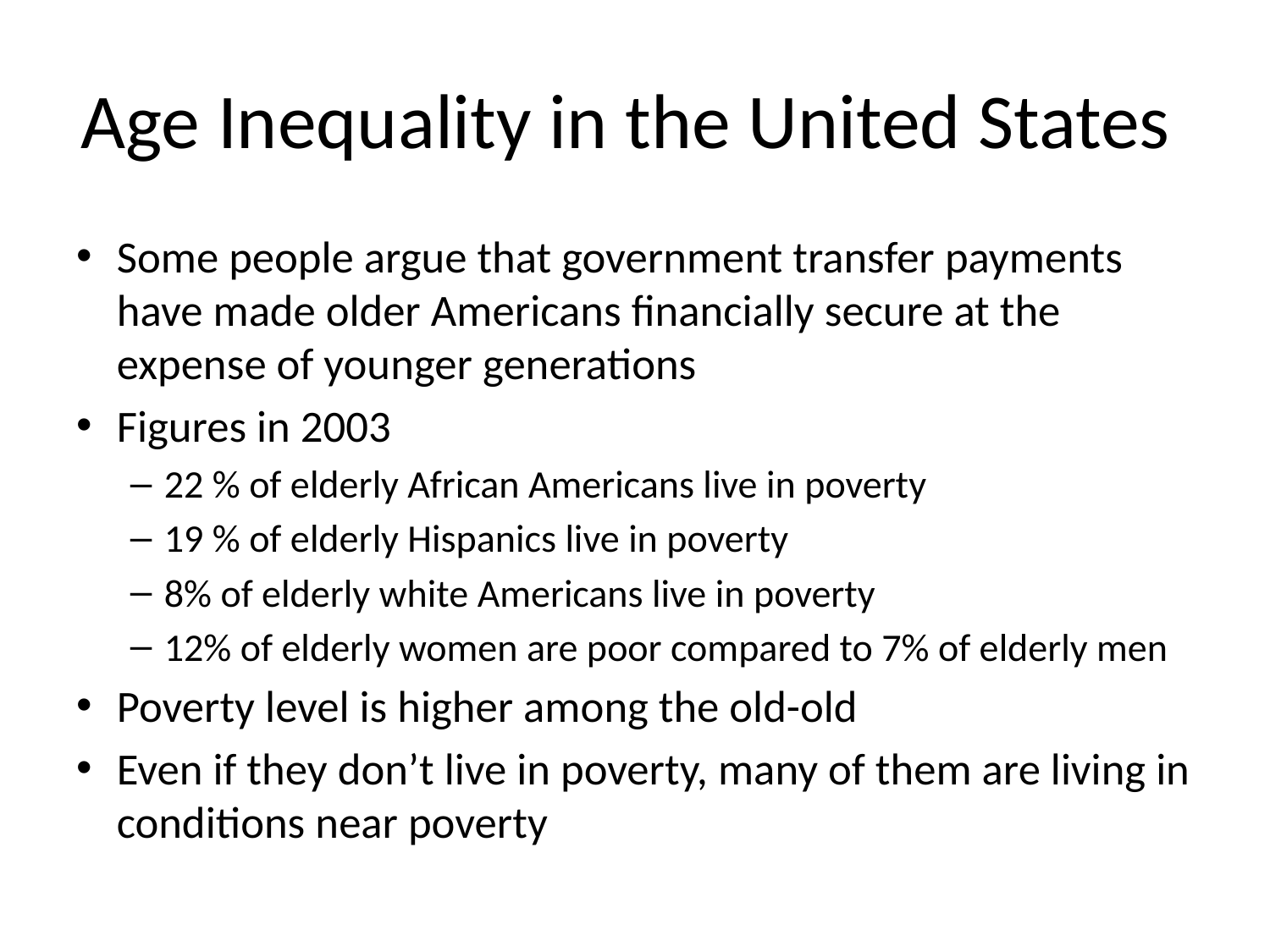

# Age Inequality in the United States
Some people argue that government transfer payments have made older Americans financially secure at the expense of younger generations
Figures in 2003
22 % of elderly African Americans live in poverty
19 % of elderly Hispanics live in poverty
8% of elderly white Americans live in poverty
12% of elderly women are poor compared to 7% of elderly men
Poverty level is higher among the old-old
Even if they don’t live in poverty, many of them are living in conditions near poverty